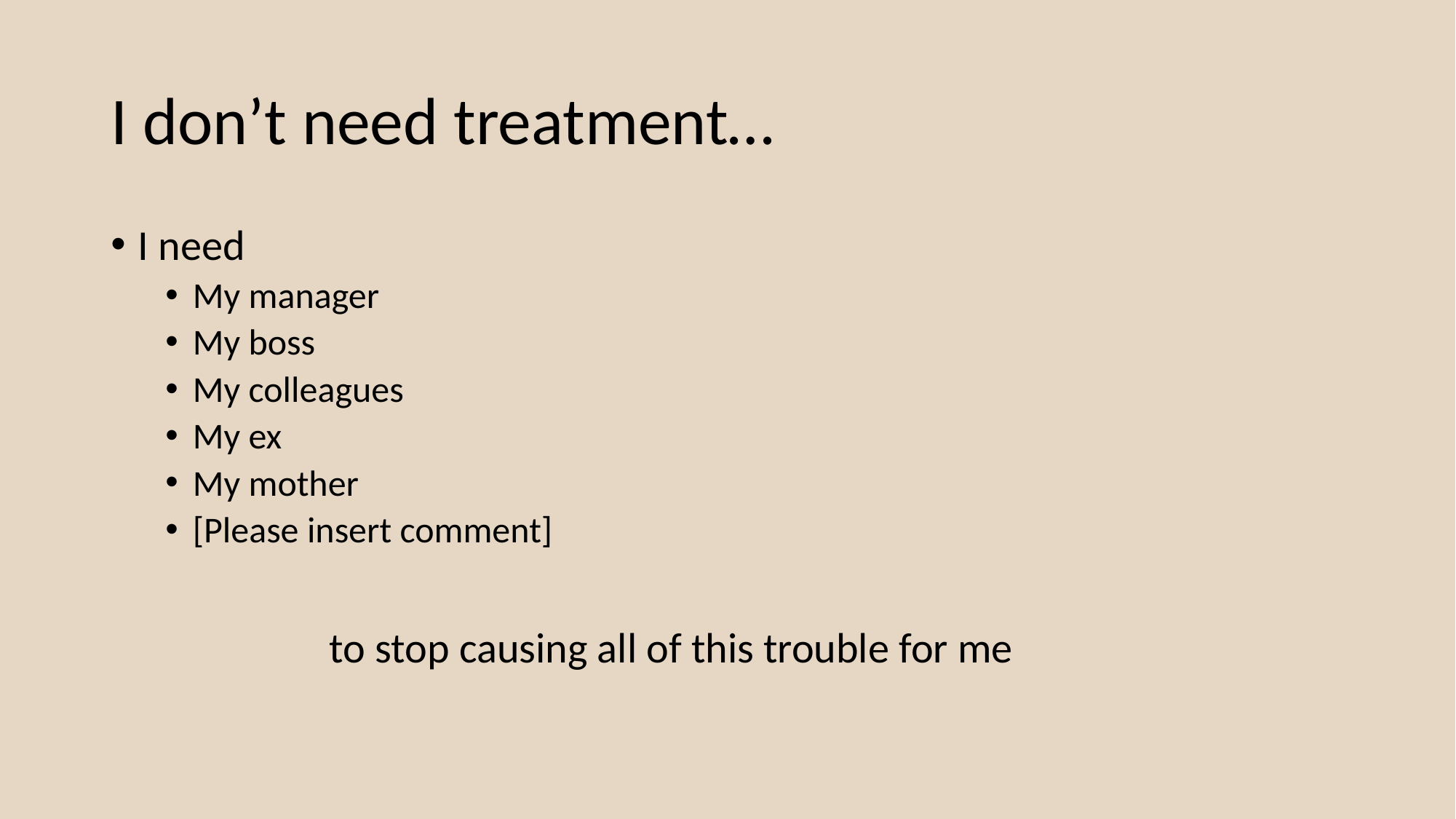

# I don’t need treatment…
I need
My manager
My boss
My colleagues
My ex
My mother
[Please insert comment]

		to stop causing all of this trouble for me